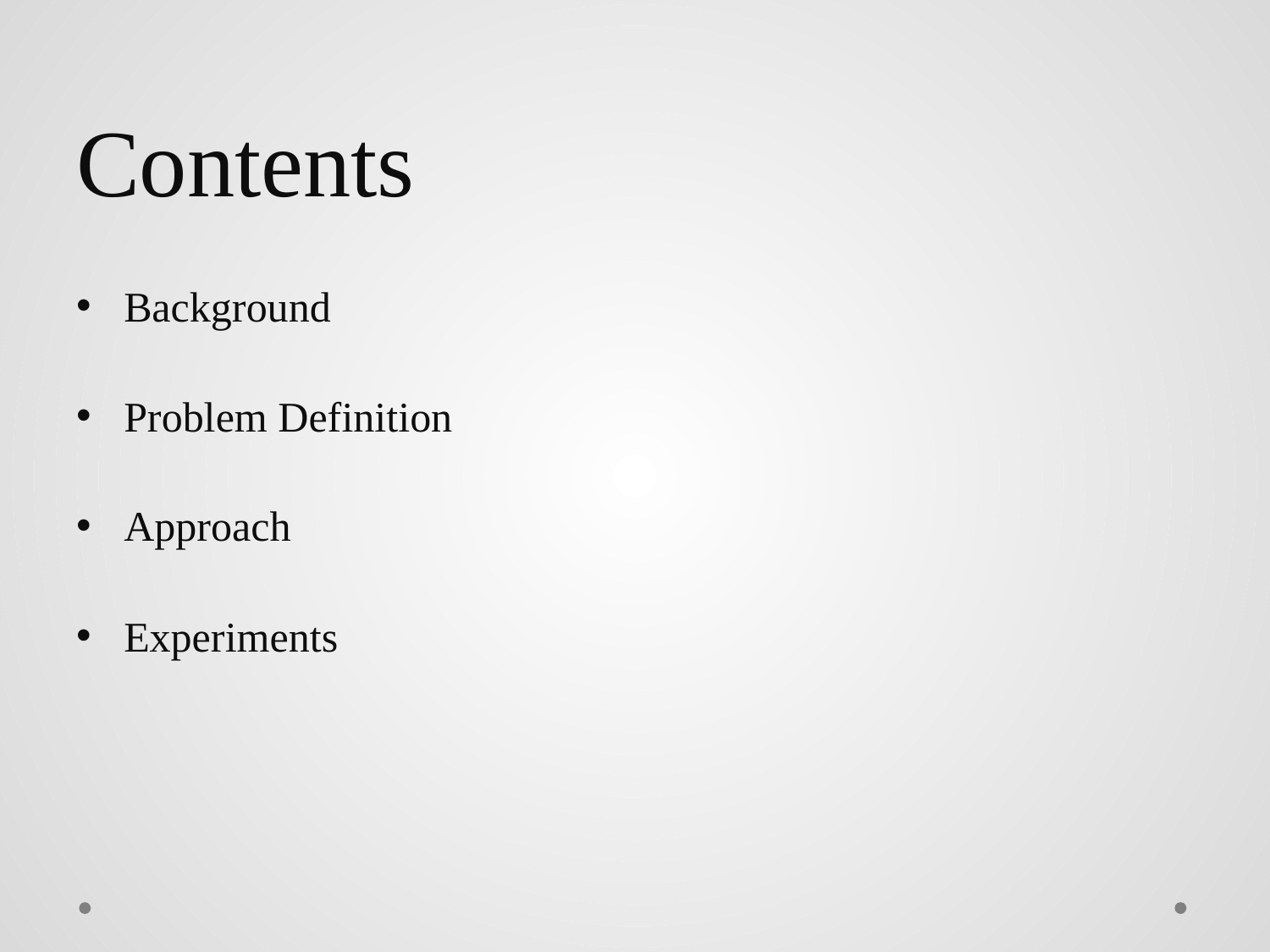

# Contents
Background
Problem Definition
Approach
Experiments